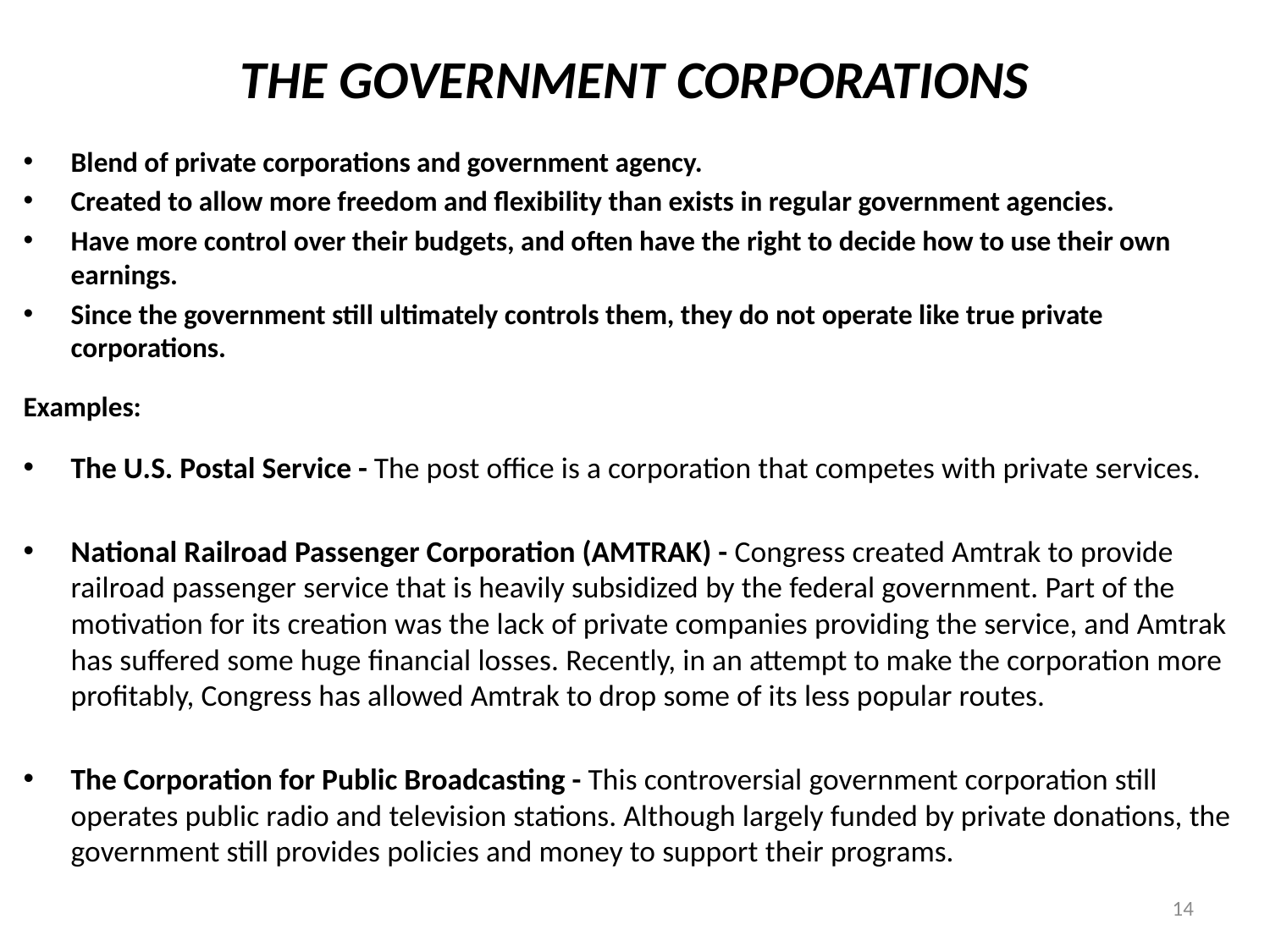

# THE GOVERNMENT CORPORATIONS
Blend of private corporations and government agency.
Created to allow more freedom and flexibility than exists in regular government agencies.
Have more control over their budgets, and often have the right to decide how to use their own earnings.
Since the government still ultimately controls them, they do not operate like true private corporations.

Examples:

The U.S. Postal Service - The post office is a corporation that competes with private services.

National Railroad Passenger Corporation (AMTRAK) - Congress created Amtrak to provide railroad passenger service that is heavily subsidized by the federal government. Part of the motivation for its creation was the lack of private companies providing the service, and Amtrak has suffered some huge financial losses. Recently, in an attempt to make the corporation more profitably, Congress has allowed Amtrak to drop some of its less popular routes.

The Corporation for Public Broadcasting - This controversial government corporation still operates public radio and television stations. Although largely funded by private donations, the government still provides policies and money to support their programs.

14